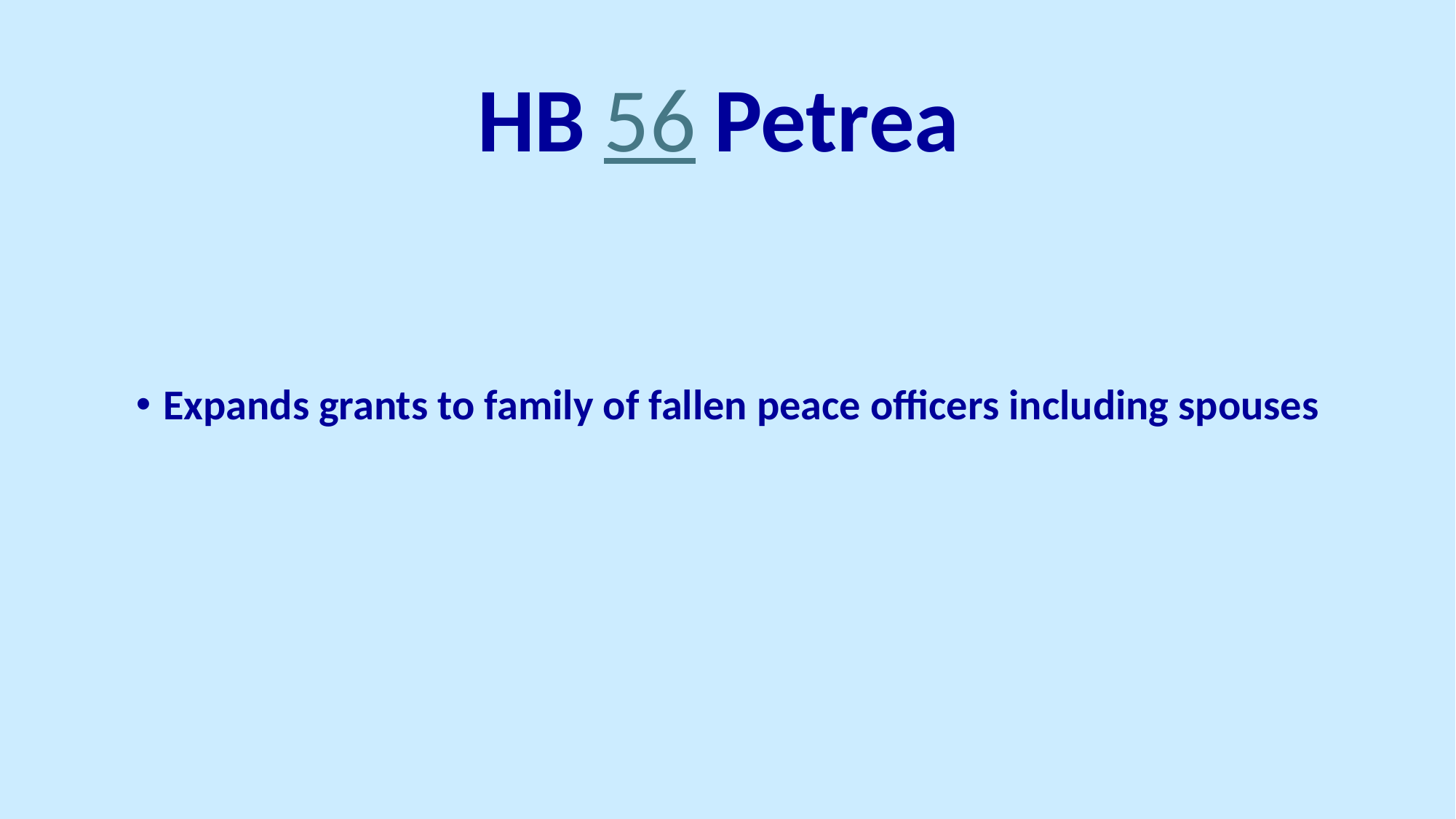

# HB 56 Petrea
Expands grants to family of fallen peace officers including spouses